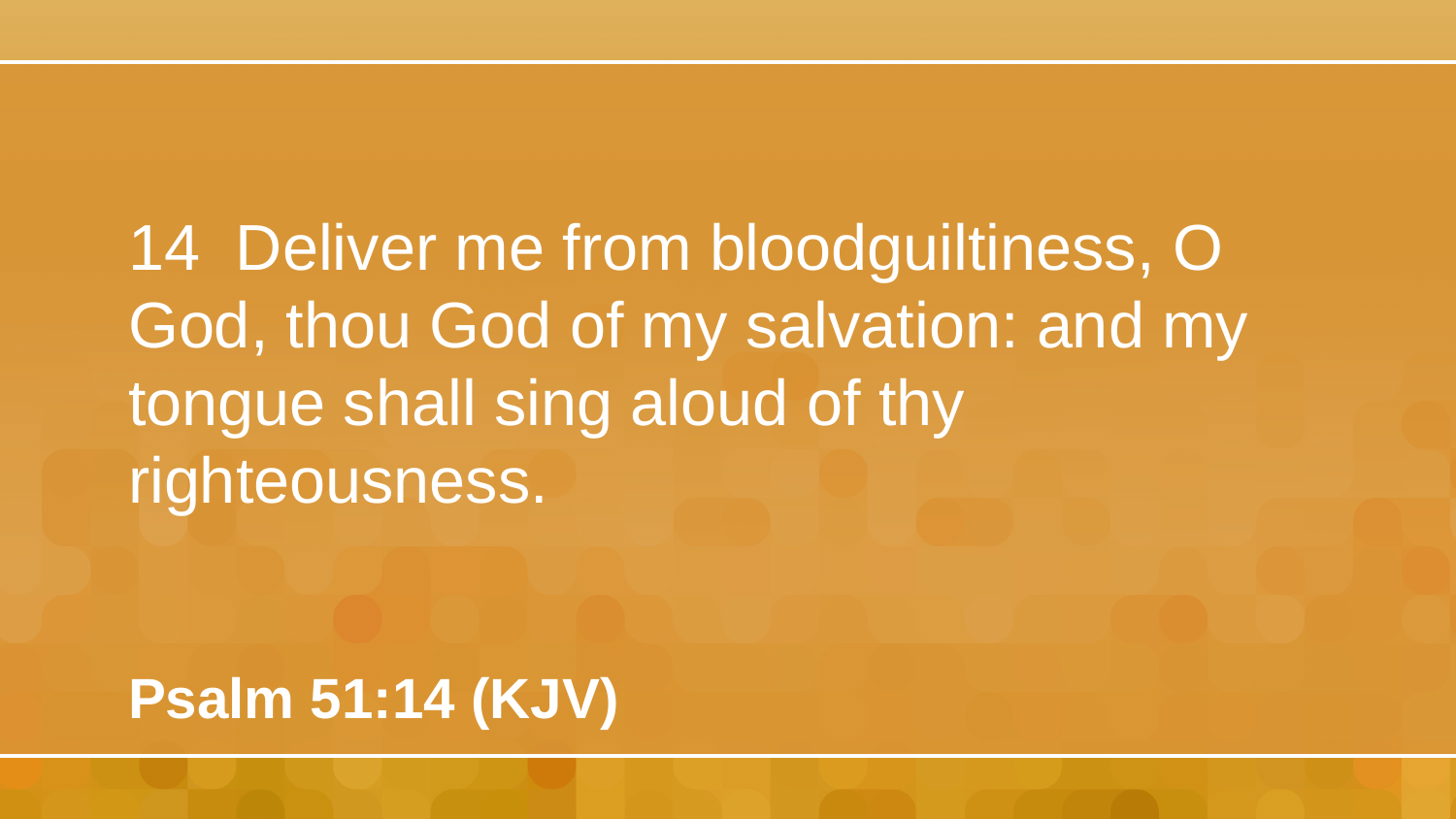

14  Deliver me from bloodguiltiness, O God, thou God of my salvation: and my tongue shall sing aloud of thy righteousness.
Psalm 51:14 (KJV)